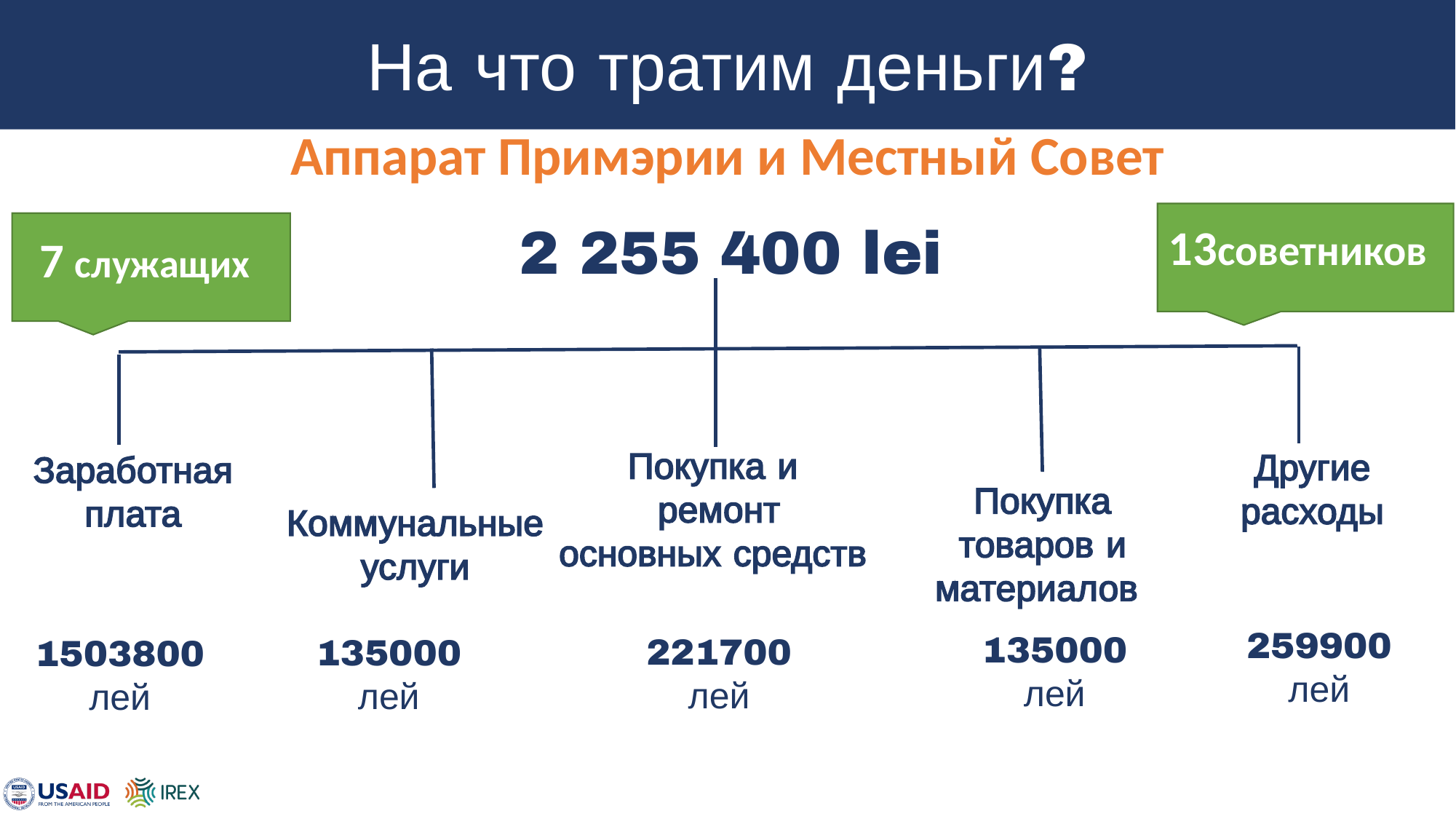

# На что тратим деньги?
Аппарат Примэрии и Местный Совет

2 255 400 lei
13советников

7 служащих
xx служащих
Покупка и
ремонт
основных средств
Другие расходы
Заработная плата

Покупка товаров и материалов
Коммунальные услуги
259900
лей
135000
лей
221700
лей
135000
лей
1503800
лей